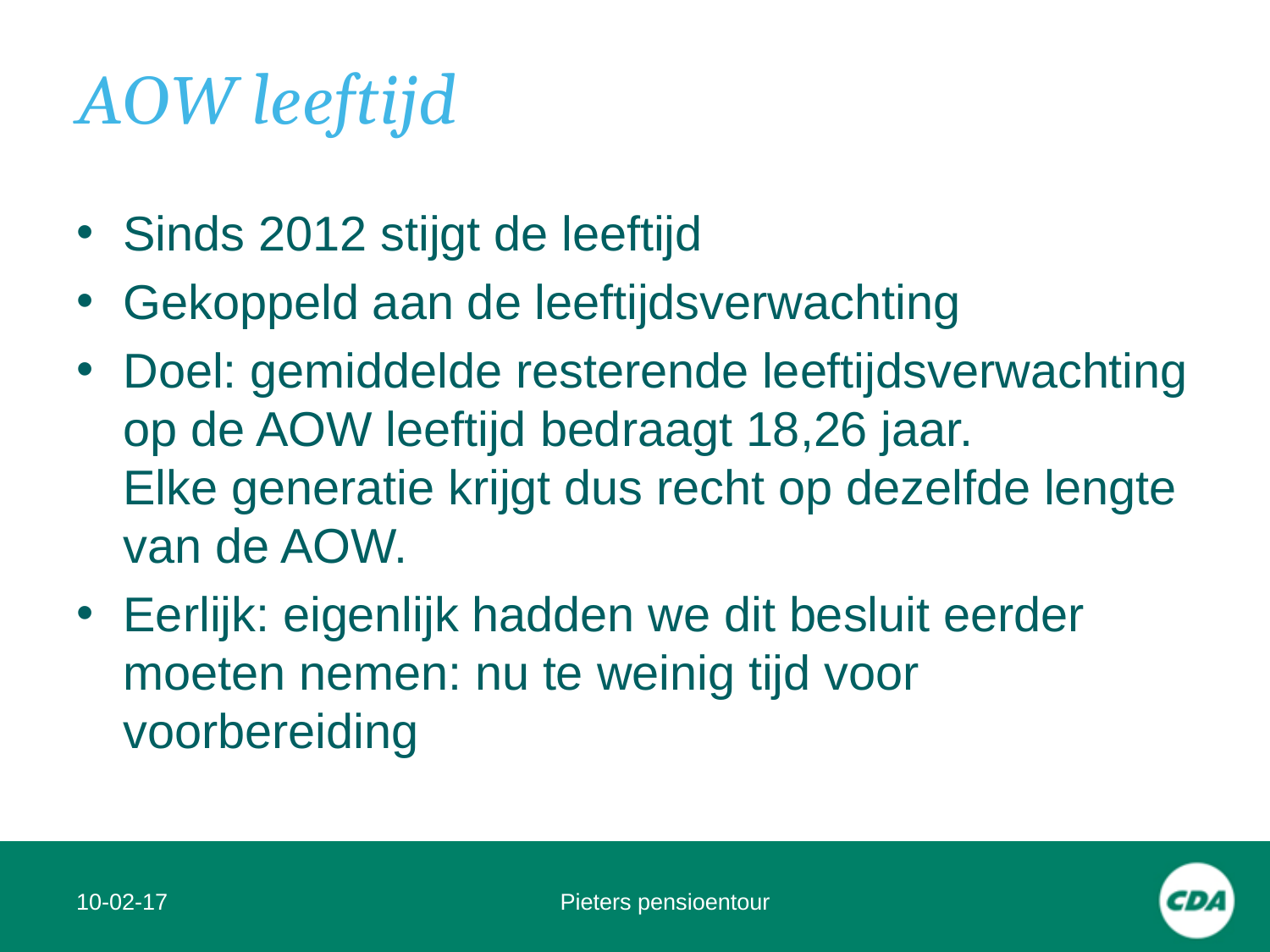

# AOW leeftijd
Sinds 2012 stijgt de leeftijd
Gekoppeld aan de leeftijdsverwachting
Doel: gemiddelde resterende leeftijdsverwachting op de AOW leeftijd bedraagt 18,26 jaar.
Elke generatie krijgt dus recht op dezelfde lengte van de AOW.
Eerlijk: eigenlijk hadden we dit besluit eerder moeten nemen: nu te weinig tijd voor voorbereiding
10-02-17
Pieters pensioentour